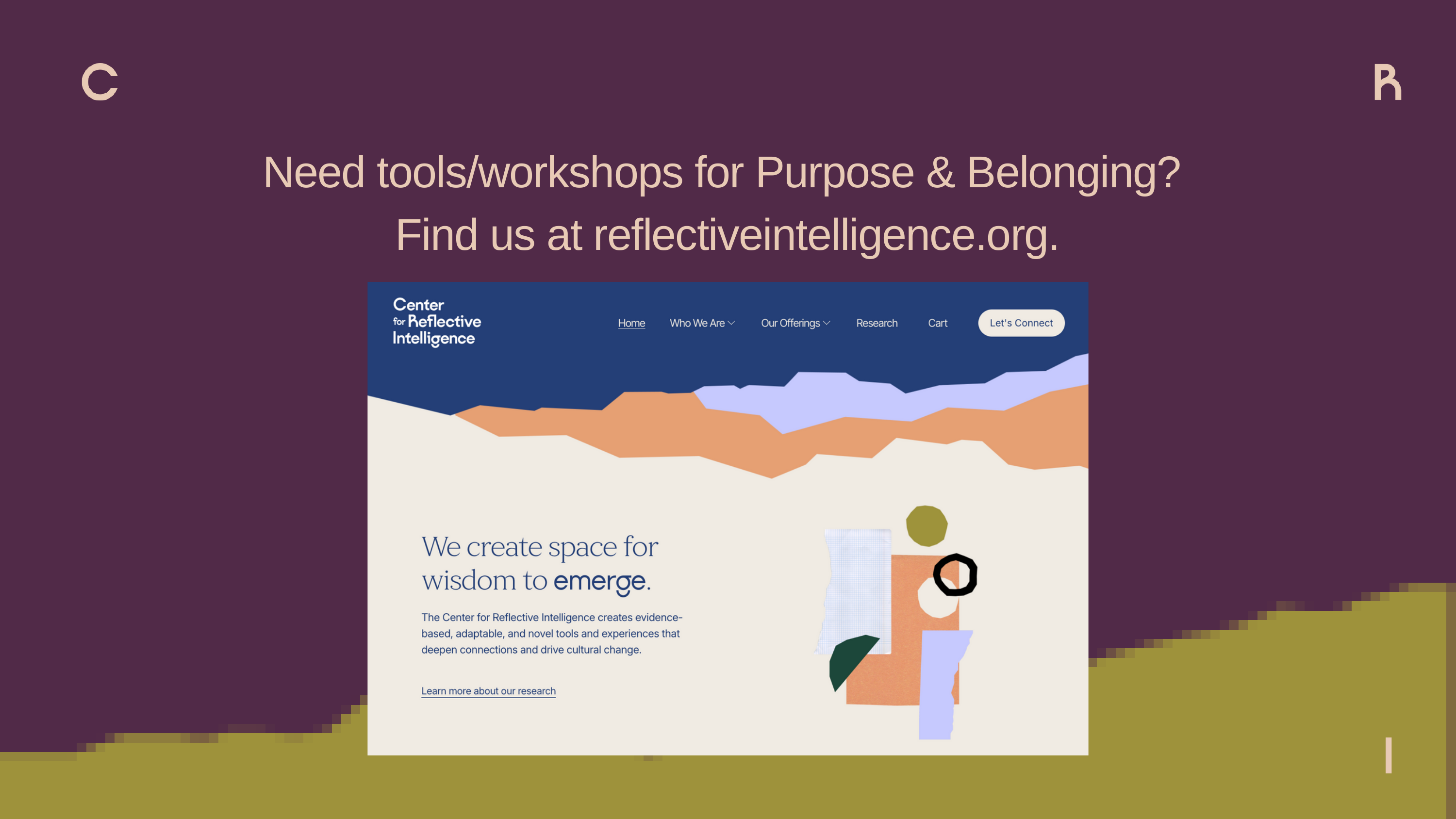

Need tools/workshops for Purpose & Belonging?
Find us at reflectiveintelligence.org.